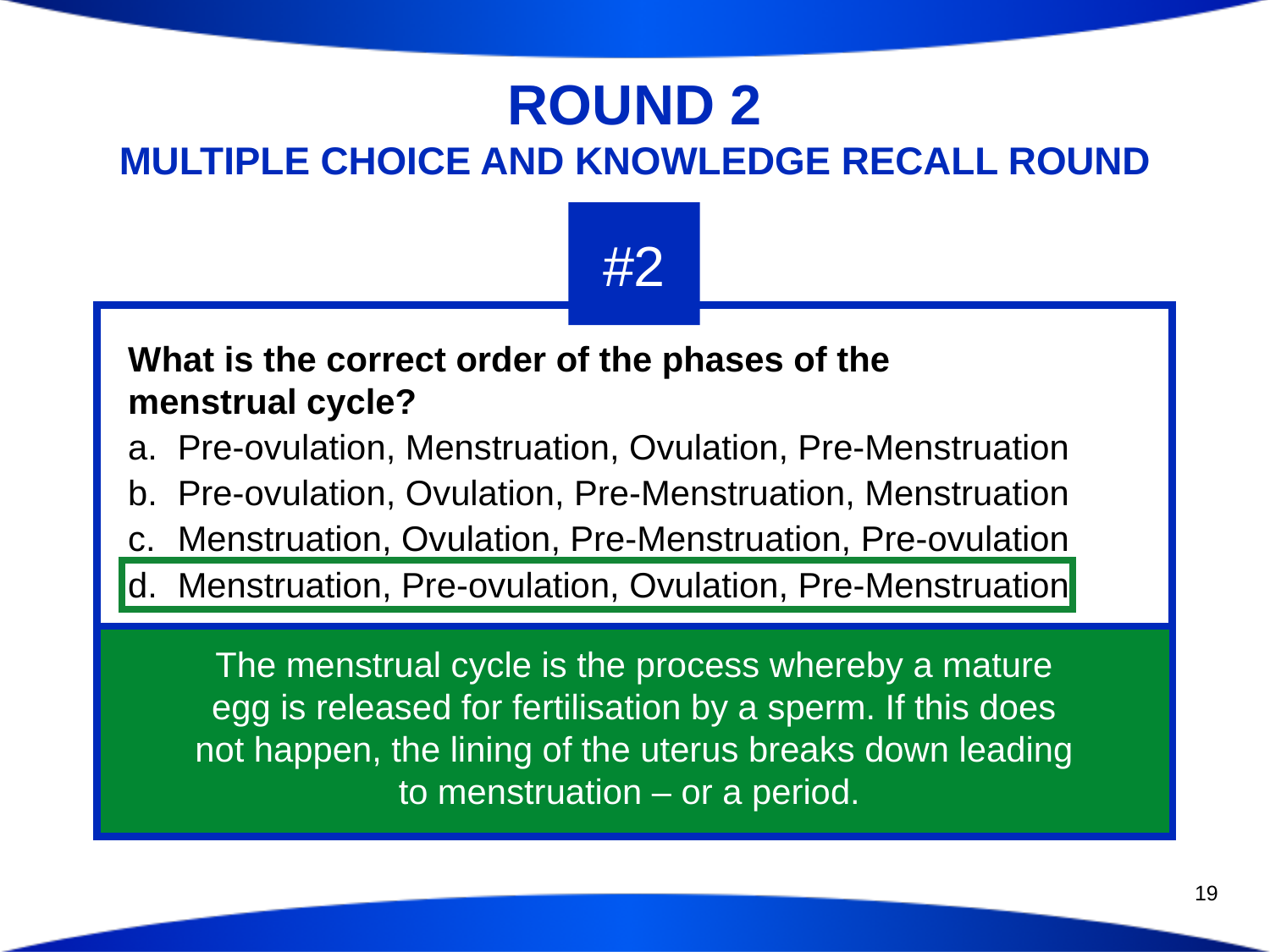

# ROUND 2 MULTIPLE CHOICE AND KNOWLEDGE RECALL ROUND
#2

What is the correct order of the phases of the
menstrual cycle?
Pre-ovulation, Menstruation, Ovulation, Pre-Menstruation
Pre-ovulation, Ovulation, Pre-Menstruation, Menstruation
Menstruation, Ovulation, Pre-Menstruation, Pre-ovulation
Menstruation, Pre-ovulation, Ovulation, Pre-Menstruation

The menstrual cycle is the process whereby a mature egg is released for fertilisation by a sperm. If this does not happen, the lining of the uterus breaks down leading to menstruation – or a period.
19